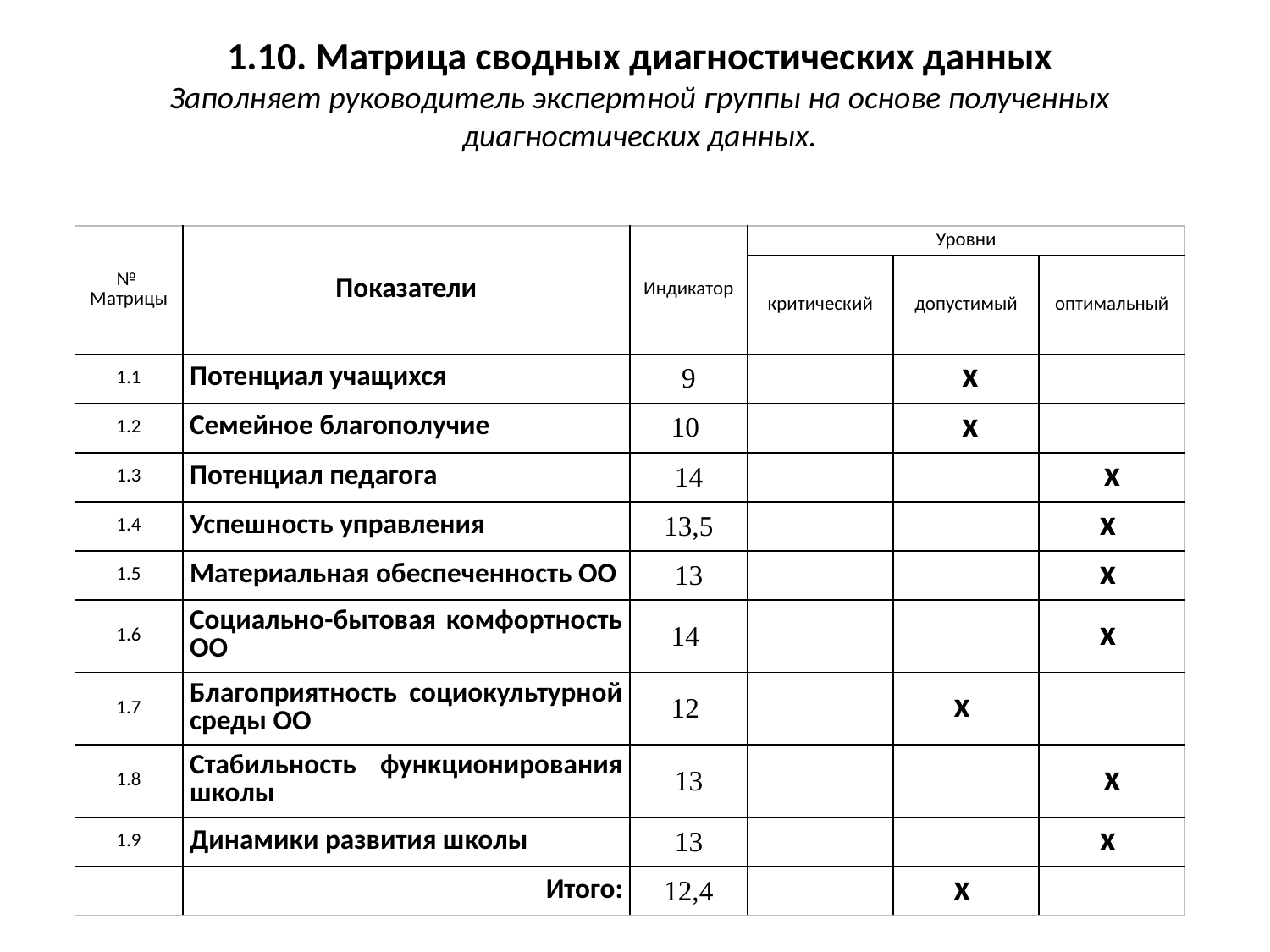

# 1.10. Матрица сводных диагностических данных Заполняет руководитель экспертной группы на основе полученных диагностических данных.
| № Матрицы | Показатели | Индикатор | Уровни |  |  |
| --- | --- | --- | --- | --- | --- |
|  |  |  | критический | допустимый | оптимальный |
| 1.1 | Потенциал учащихся | 9 |  | х |  |
| 1.2 | Семейное благополучие | 10 |  | х |  |
| 1.3 | Потенциал педагога | 14 |  |  | х |
| 1.4 | Успешность управления | 13,5 |  |  | х |
| 1.5 | Материальная обеспеченность ОО | 13 |  |  | х |
| 1.6 | Социально-бытовая комфортность ОО | 14 |  |  | х |
| 1.7 | Благоприятность социокультурной среды ОО | 12 |  | х |  |
| 1.8 | Стабильность функционирования школы | 13 |  |  | х |
| 1.9 | Динамики развития школы | 13 |  |  | х |
|  | Итого: | 12,4 |  | х |  |